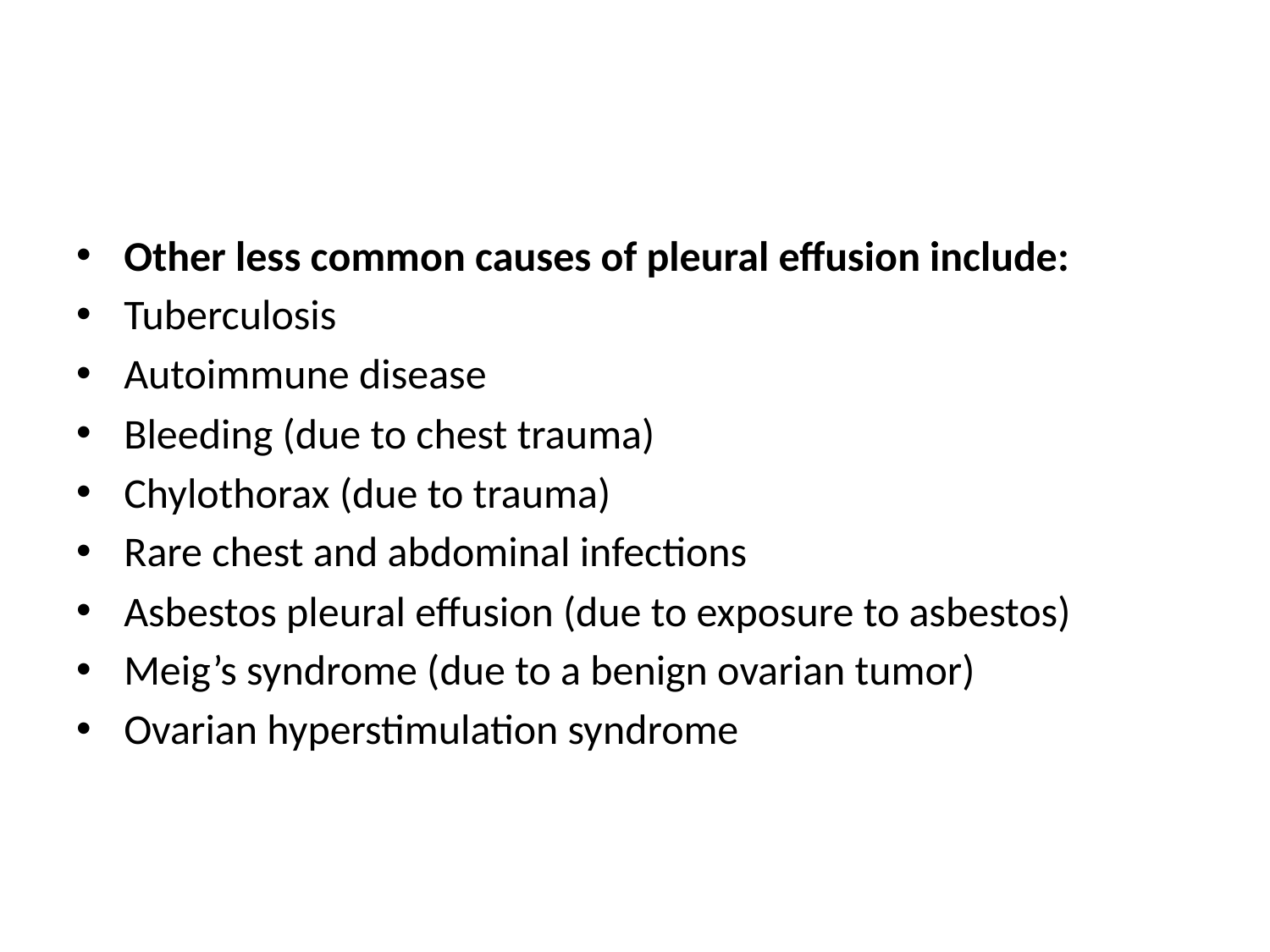

#
Other less common causes of pleural effusion include:
Tuberculosis
Autoimmune disease
Bleeding (due to chest trauma)
Chylothorax (due to trauma)
Rare chest and abdominal infections
Asbestos pleural effusion (due to exposure to asbestos)
Meig’s syndrome (due to a benign ovarian tumor)
Ovarian hyperstimulation syndrome